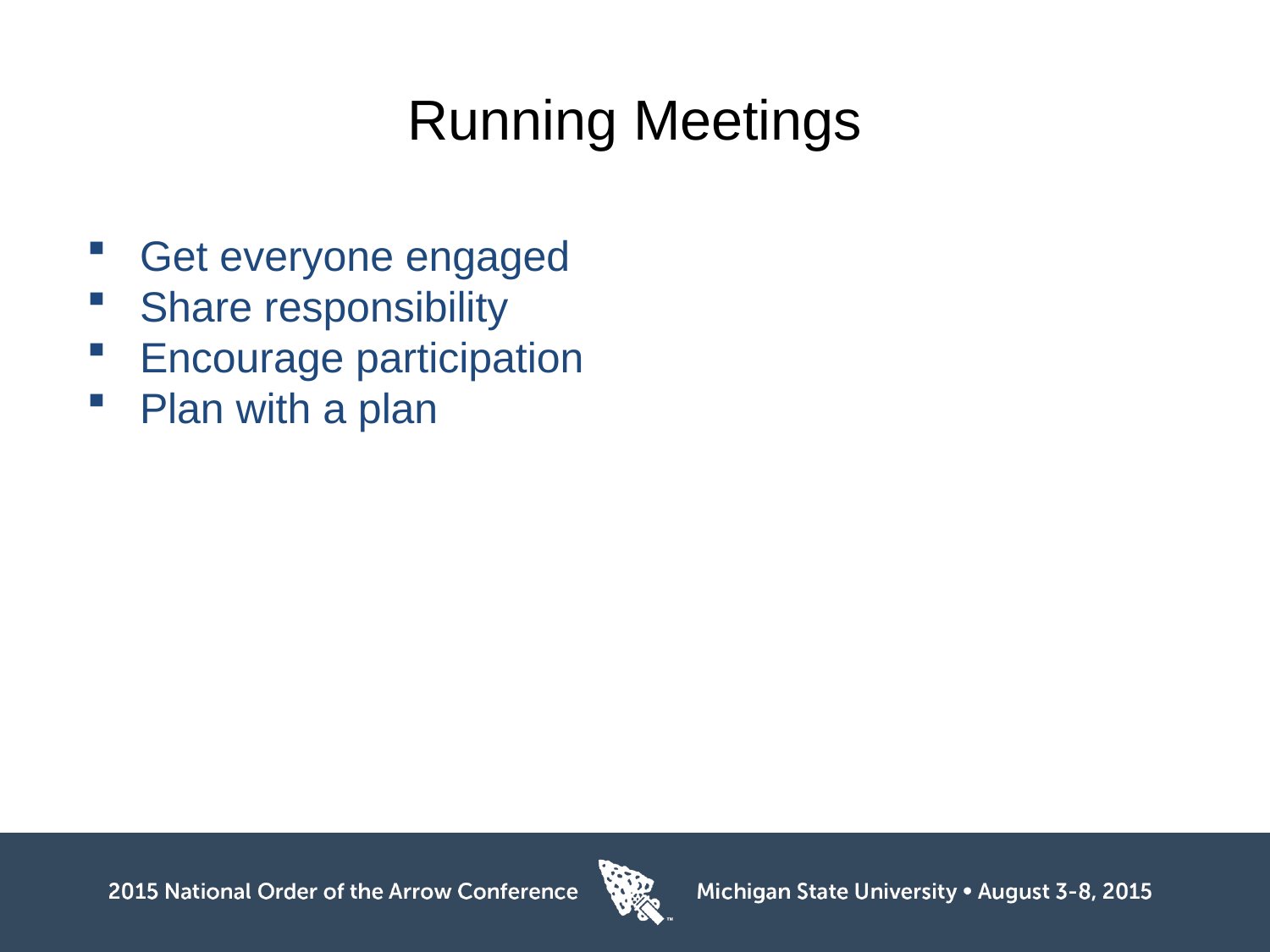

# Running Meetings
Get everyone engaged
Share responsibility
Encourage participation
Plan with a plan